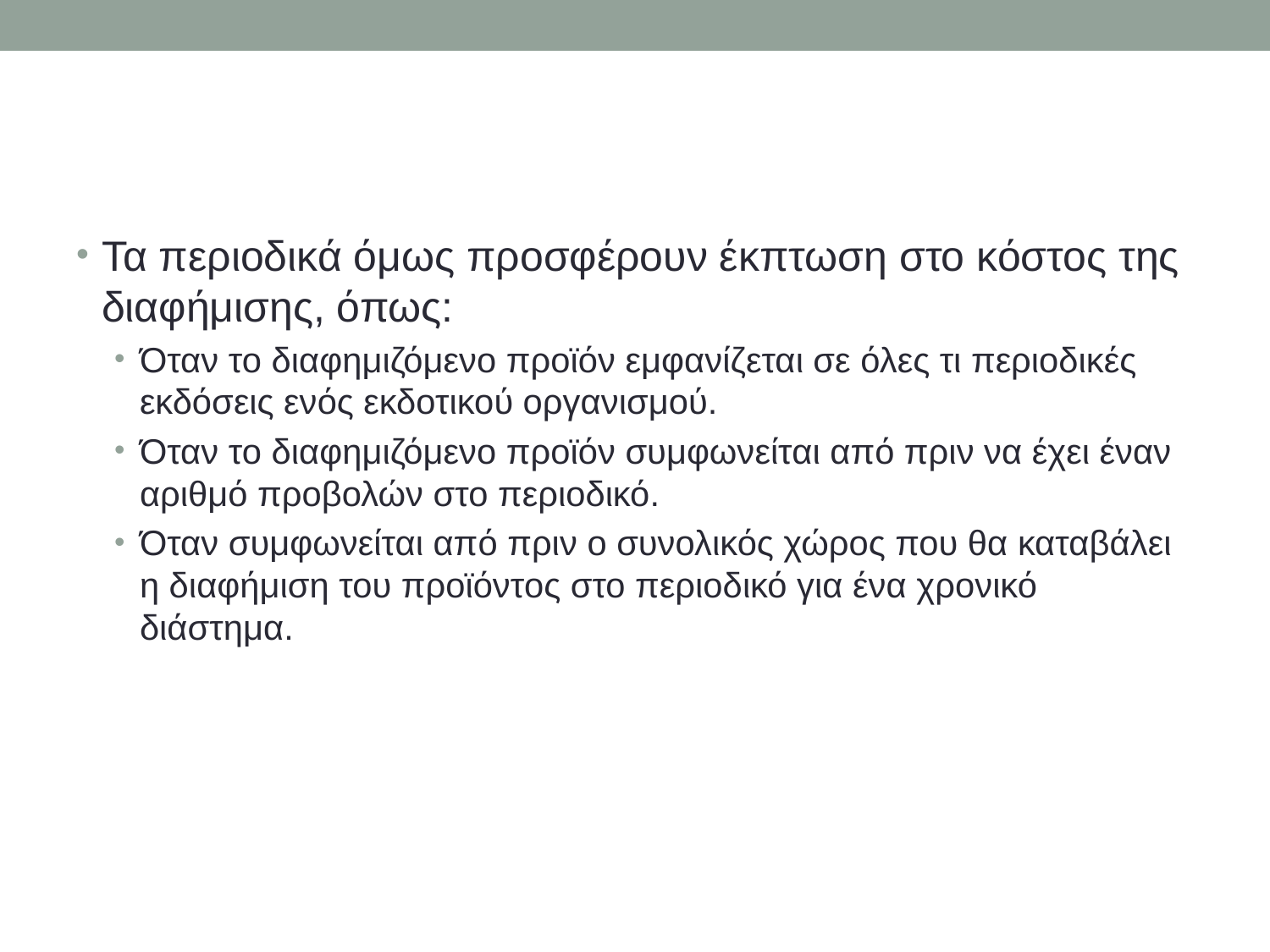

#
Τα περιοδικά όμως προσφέρουν έκπτωση στο κόστος της διαφήμισης, όπως:
Όταν το διαφημιζόμενο προϊόν εμφανίζεται σε όλες τι περιοδικές εκδόσεις ενός εκδοτικού οργανισμού.
Όταν το διαφημιζόμενο προϊόν συμφωνείται από πριν να έχει έναν αριθμό προβολών στο περιοδικό.
Όταν συμφωνείται από πριν ο συνολικός χώρος που θα καταβάλει η διαφήμιση του προϊόντος στο περιοδικό για ένα χρονικό διάστημα.